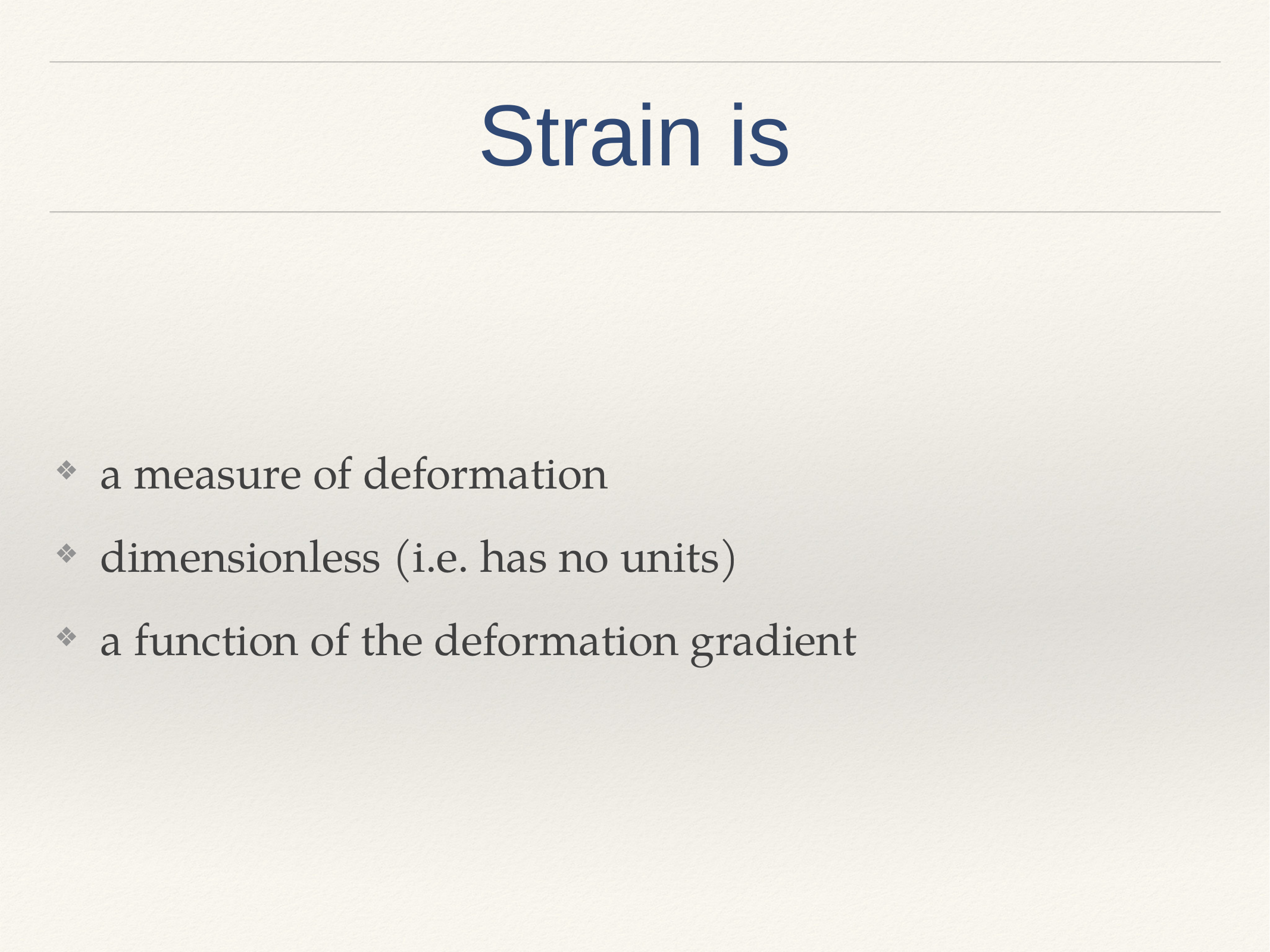

# Strain is
a measure of deformation
dimensionless (i.e. has no units)
a function of the deformation gradient